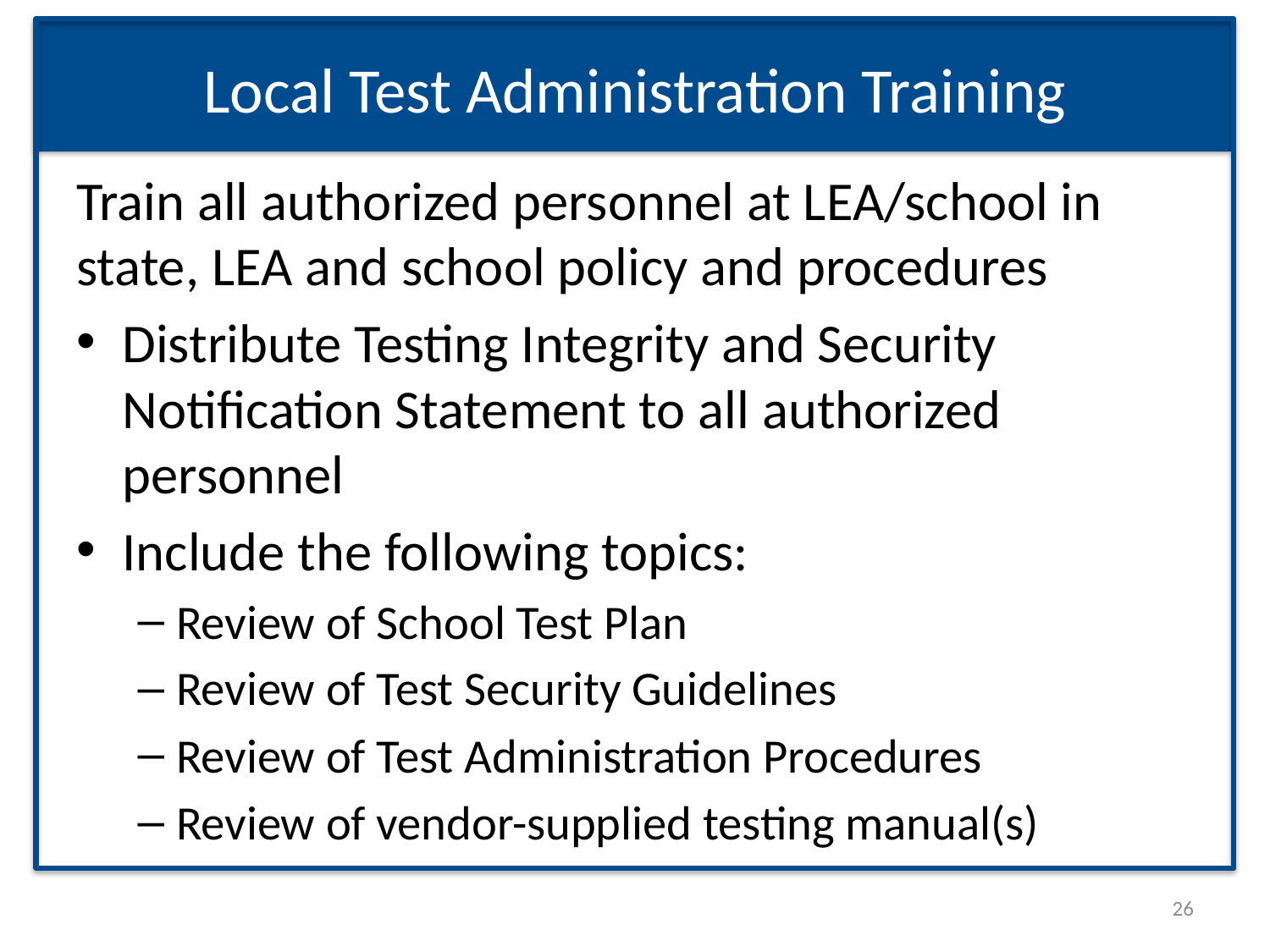

# Local Test Administration Training
Train all authorized personnel at LEA/school in state, LEA and school policy and procedures
Distribute Testing Integrity and Security Notification Statement to all authorized personnel
Include the following topics:
Review of School Test Plan
Review of Test Security Guidelines
Review of Test Administration Procedures
Review of vendor-supplied testing manual(s)

26